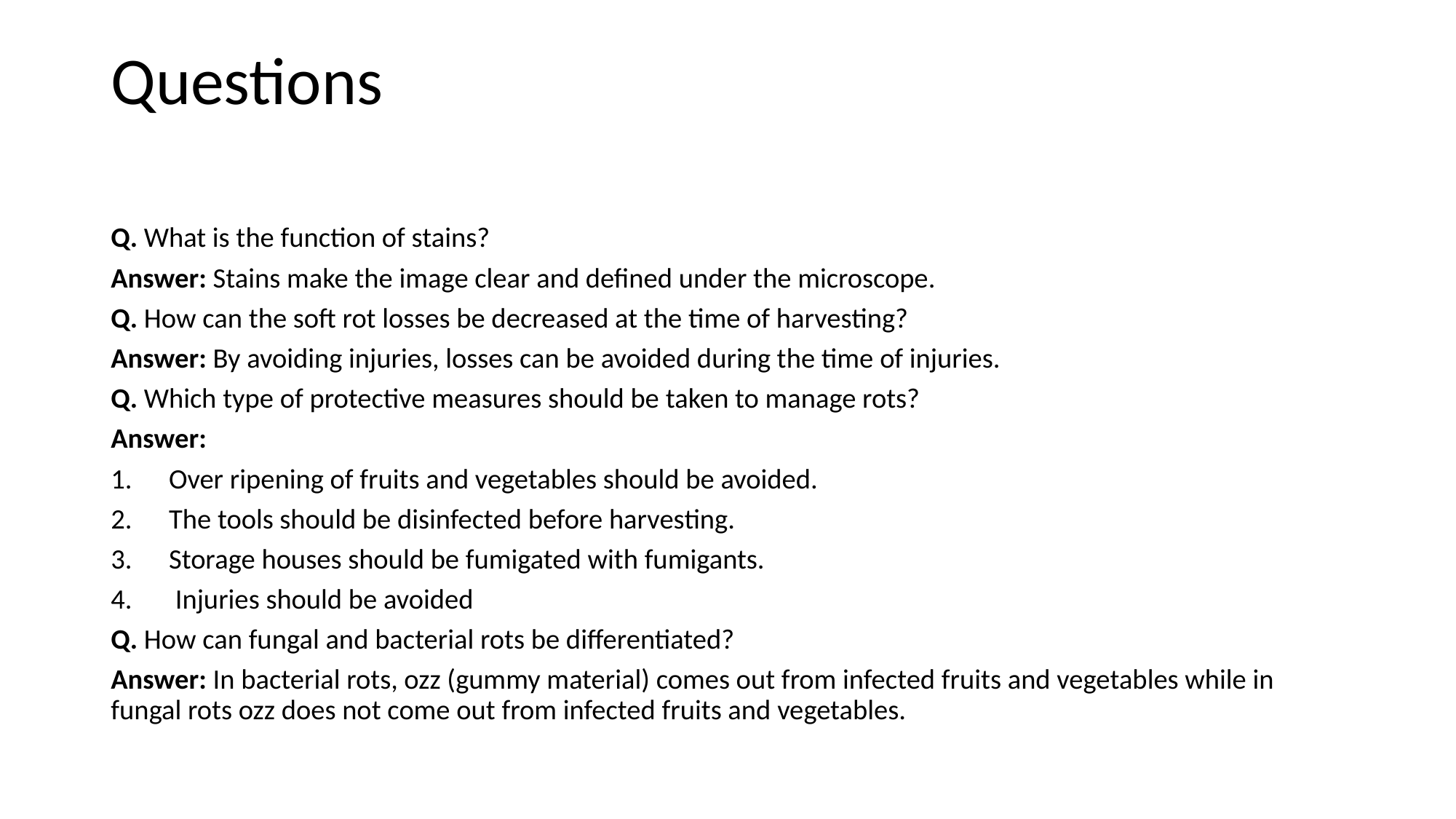

# Questions
Q. What is the function of stains?
Answer: Stains make the image clear and defined under the microscope.
Q. How can the soft rot losses be decreased at the time of harvesting?
Answer: By avoiding injuries, losses can be avoided during the time of injuries.
Q. Which type of protective measures should be taken to manage rots?
Answer:
Over ripening of fruits and vegetables should be avoided.
The tools should be disinfected before harvesting.
Storage houses should be fumigated with fumigants.
 Injuries should be avoided
Q. How can fungal and bacterial rots be differentiated?
Answer: In bacterial rots, ozz (gummy material) comes out from infected fruits and vegetables while in fungal rots ozz does not come out from infected fruits and vegetables.